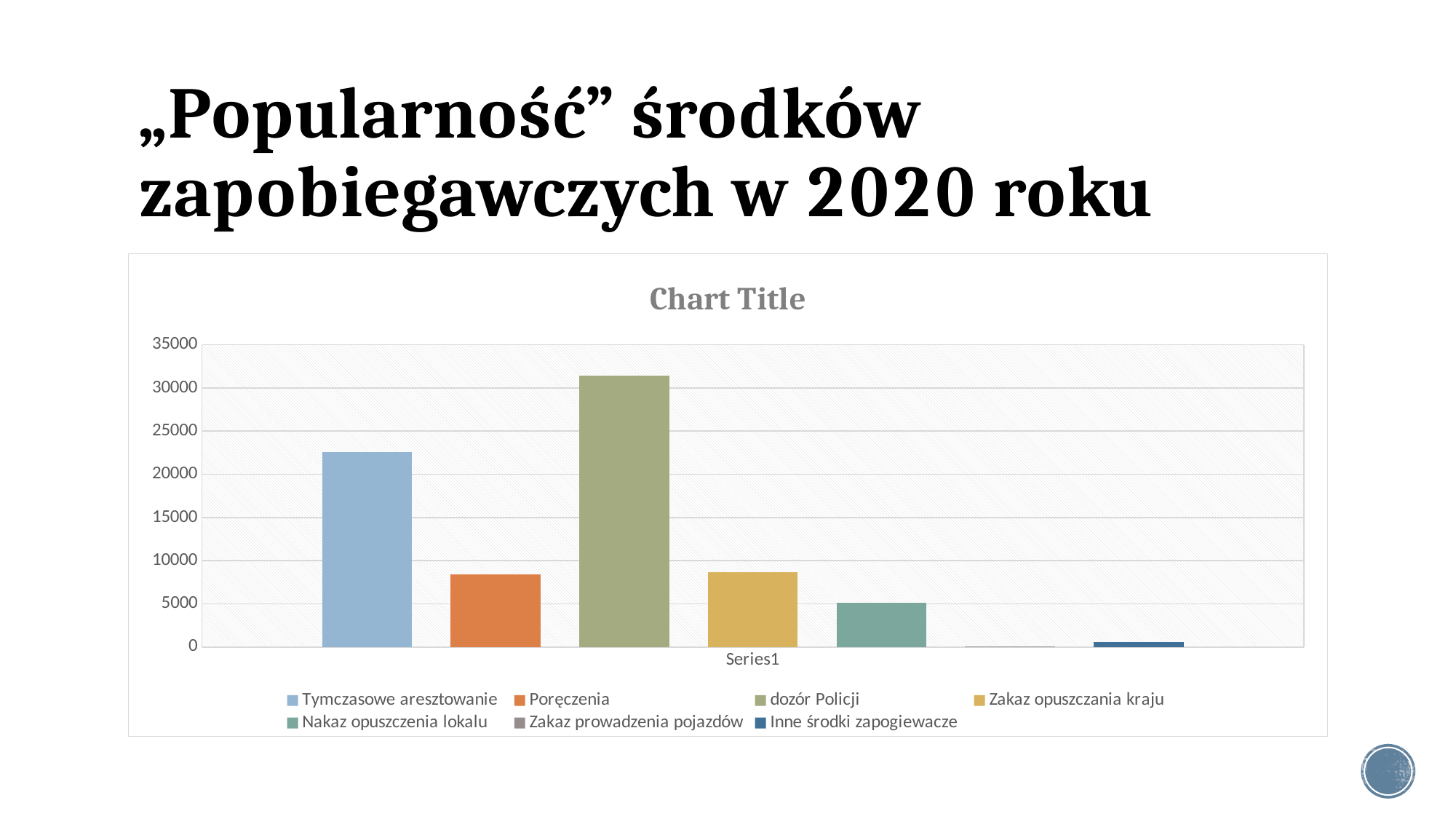

# „Popularność” środków zapobiegawczych w 2020 roku

### Chart:

| Category | Tymczasowe aresztowanie  | Poręczenia | dozór Policji  | Zakaz opuszczania kraju  | Nakaz opuszczenia lokalu  | Zakaz prowadzenia pojazdów | Inne środki zapogiewacze  |
|---|---|---|---|---|---|---|---|
|  | 22558.0 | 8415.0 | 31381.0 | 8667.0 | 5122.0 | 88.0 | 588.0 |